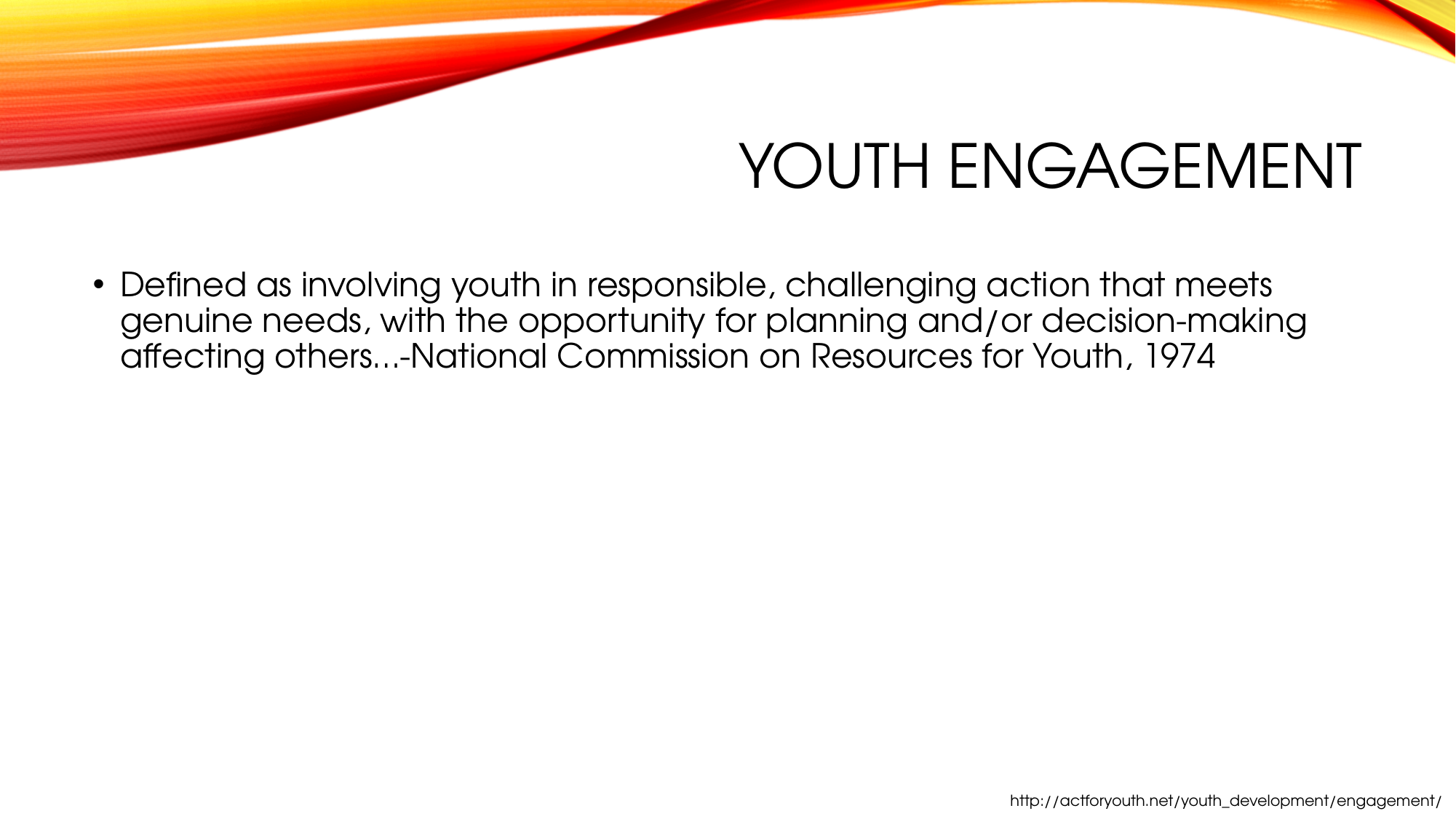

# Youth Engagement
Defined as involving youth in responsible, challenging action that meets genuine needs, with the opportunity for planning and/or decision-making affecting others…-National Commission on Resources for Youth, 1974
http://actforyouth.net/youth_development/engagement/